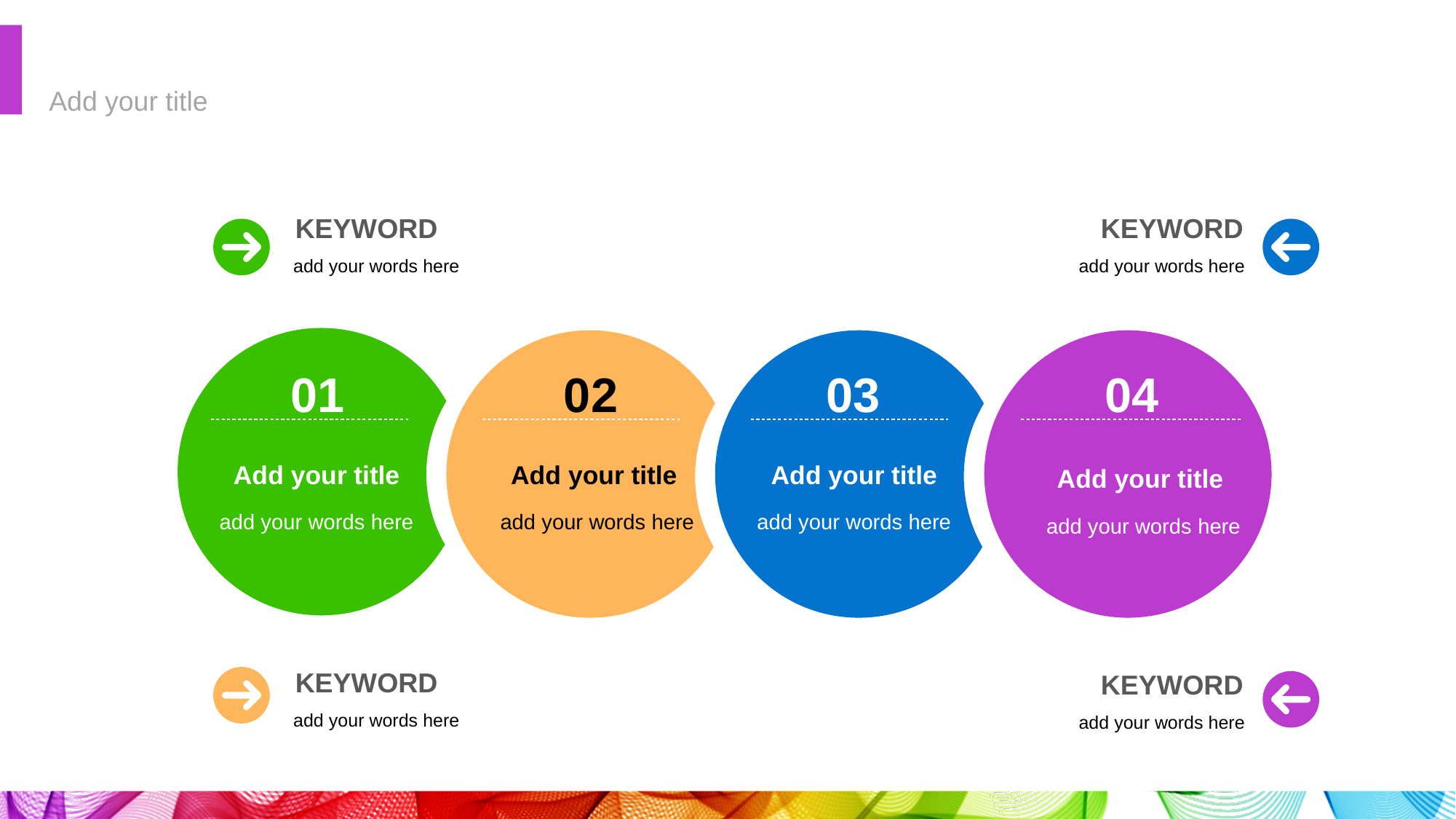

KEYWORD
KEYWORD

add your words here
add your words here

01
02
03
04

Add your title
Add your title
Add your title
Add your title
add your words here
add your words here
add your words here
add your words here
KEYWORD
KEYWORD

add your words here
add your words here